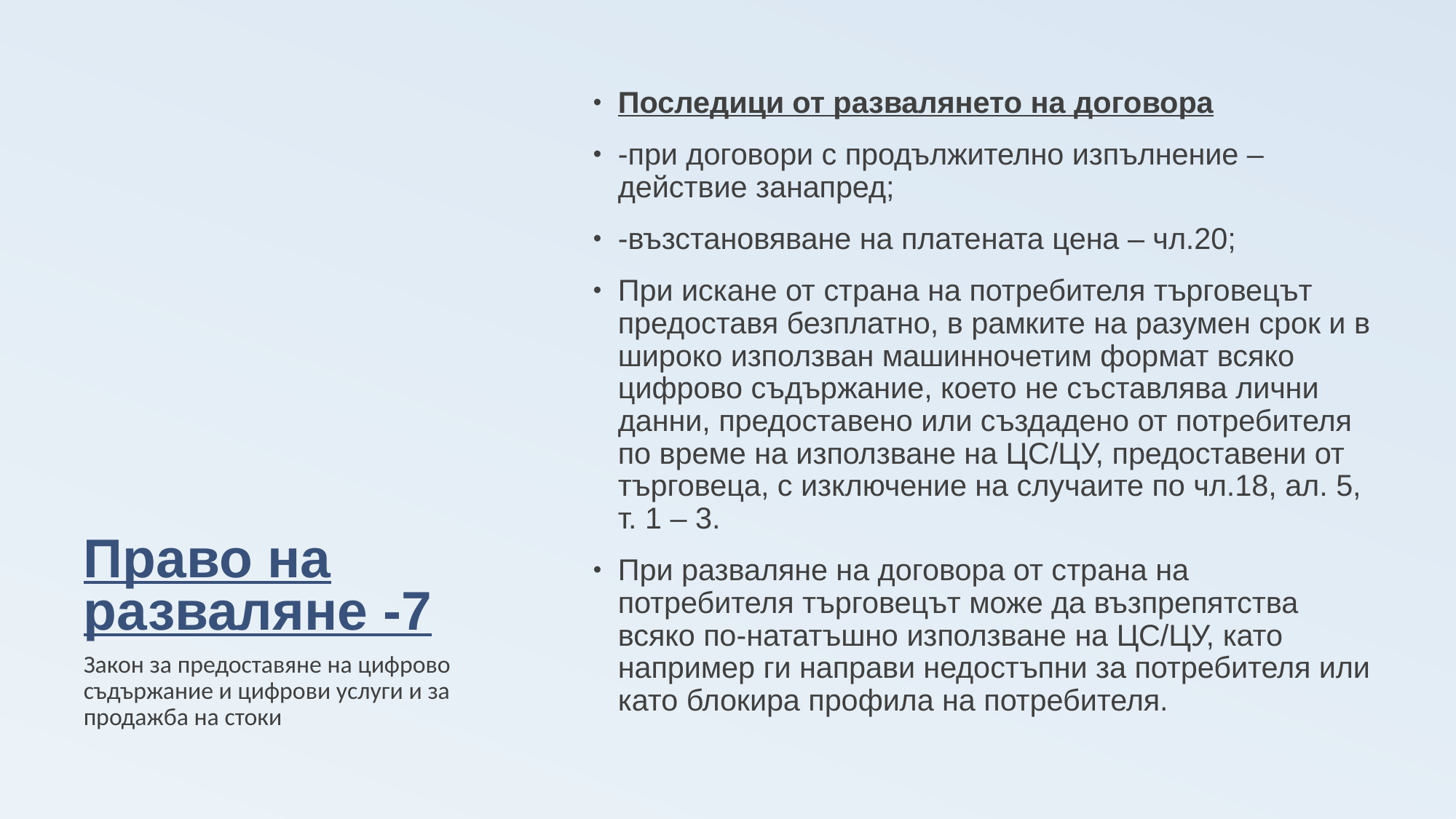

# Право на разваляне -7
Последици от развалянето на договора
-при договори с продължително изпълнение – действие занапред;
-възстановяване на платената цена – чл.20;
При искане от страна на потребителя търговецът предоставя безплатно, в рамките на разумен срок и в широко използван машинночетим формат всяко цифрово съдържание, което не съставлява лични данни, предоставено или създадено от потребителя по време на използване на ЦС/ЦУ, предоставени от търговеца, с изключение на случаите по чл.18, ал. 5, т. 1 – 3.
При разваляне на договора от страна на потребителя търговецът може да възпрепятства всяко по-нататъшно използване на ЦС/ЦУ, като например ги направи недостъпни за потребителя или като блокира профила на потребителя.
Закон за предоставяне на цифрово съдържание и цифрови услуги и за продажба на стоки